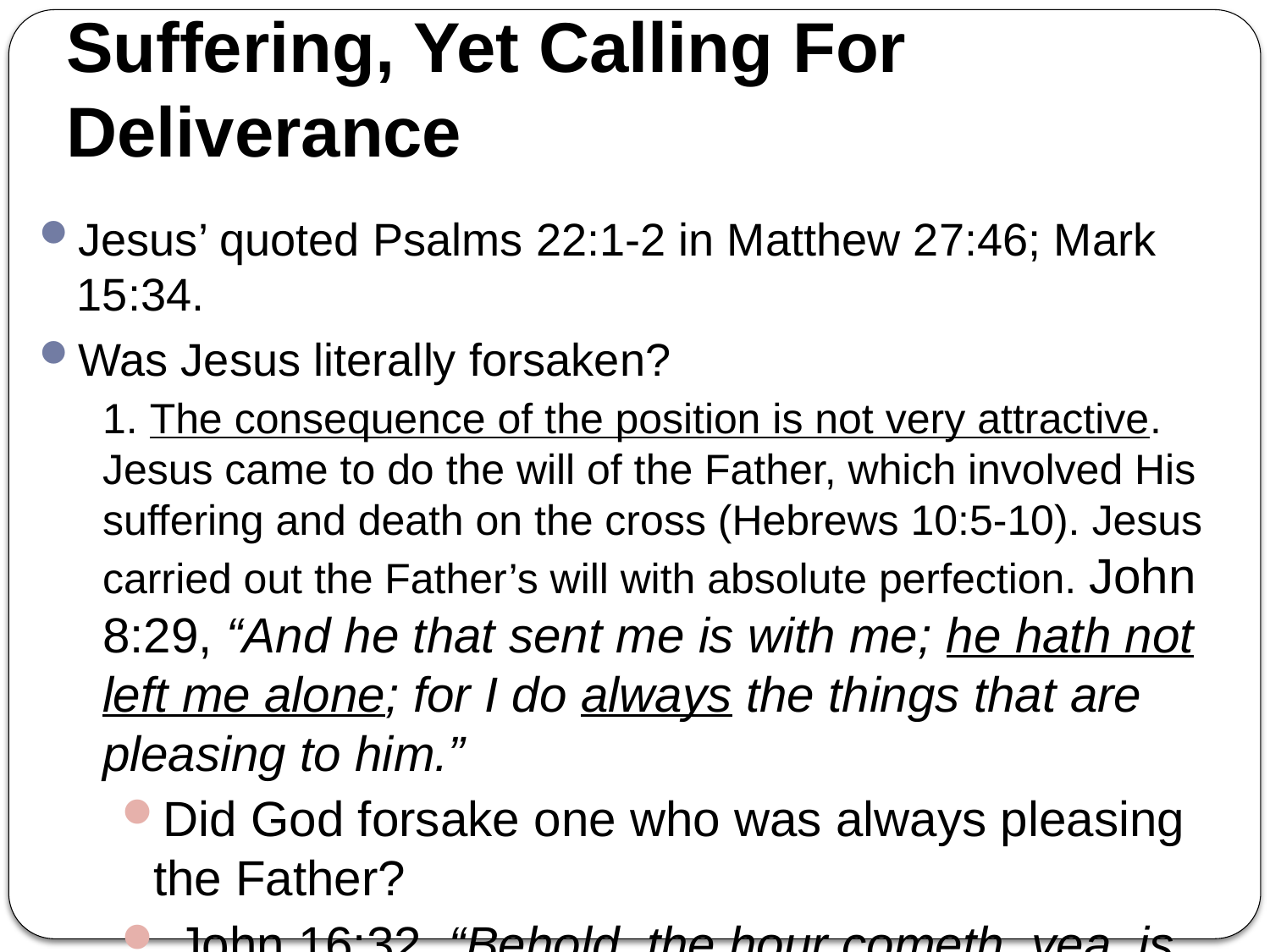

# Suffering, Yet Calling For Deliverance
Jesus’ quoted Psalms 22:1-2 in Matthew 27:46; Mark 15:34.
Was Jesus literally forsaken?
1. The consequence of the position is not very attractive. Jesus came to do the will of the Father, which involved His suffering and death on the cross (Hebrews 10:5-10). Jesus carried out the Father’s will with absolute perfection. John 8:29, “And he that sent me is with me; he hath not left me alone; for I do always the things that are pleasing to him.”
Did God forsake one who was always pleasing the Father?
 John 16:32, “Behold, the hour cometh, yea, is come, that ye shall be scattered, every man to his own, and shall leave me alone: and (yet) I am not alone, because the Father is with me.”